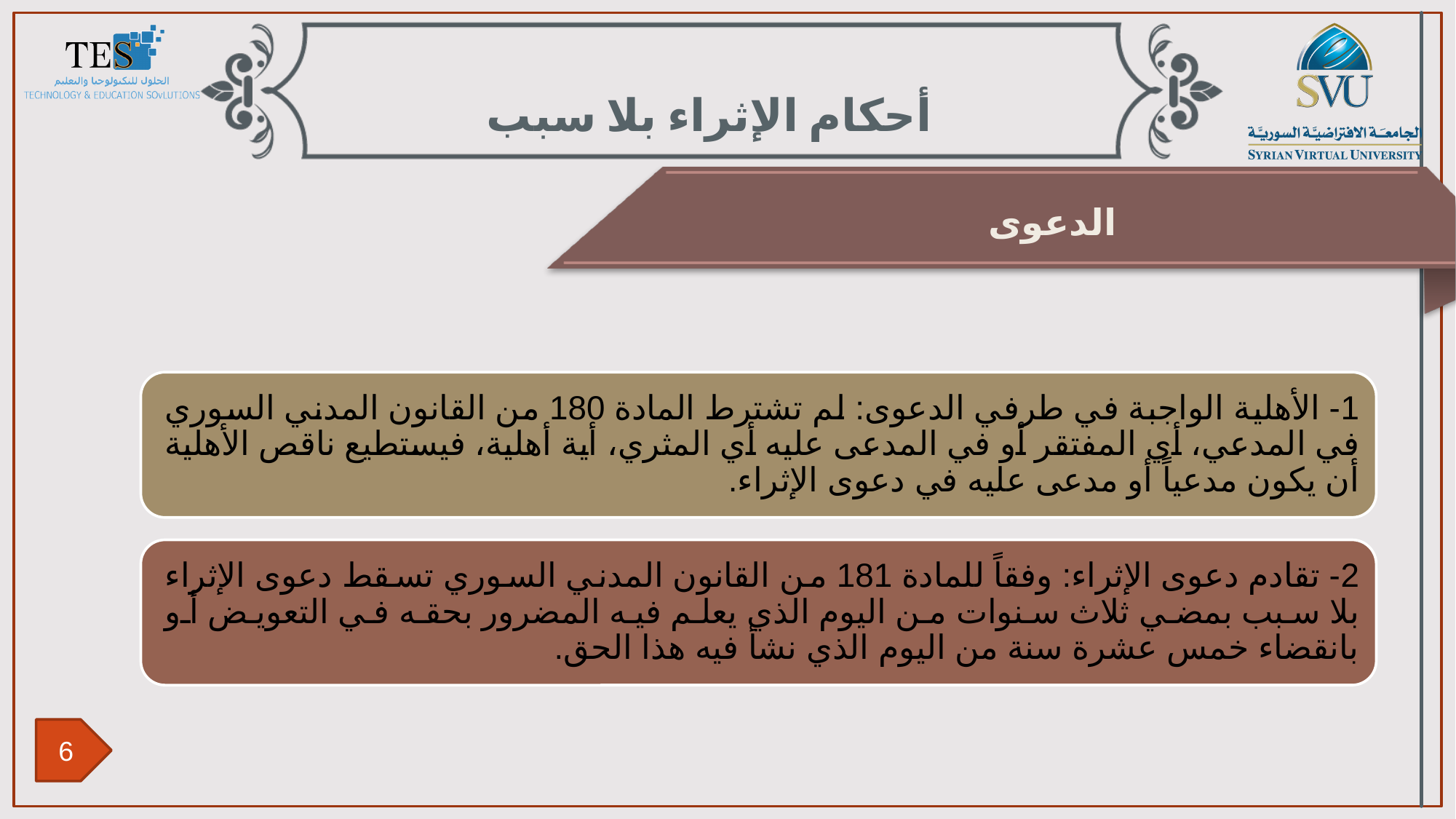

أحكام الإثراء بلا سبب

الدعوى
1- الأهلية الواجبة في طرفي الدعوى: لم تشترط المادة 180 من القانون المدني السوري في المدعي، أي المفتقر أو في المدعى عليه أي المثري، أية أهلية، فيستطيع ناقص الأهلية أن يكون مدعياً أو مدعى عليه في دعوى الإثراء.
2- تقادم دعوى الإثراء: وفقاً للمادة 181 من القانون المدني السوري تسقط دعوى الإثراء بلا سبب بمضي ثلاث سنوات من اليوم الذي يعلم فيه المضرور بحقه في التعويض أو بانقضاء خمس عشرة سنة من اليوم الذي نشأ فيه هذا الحق.